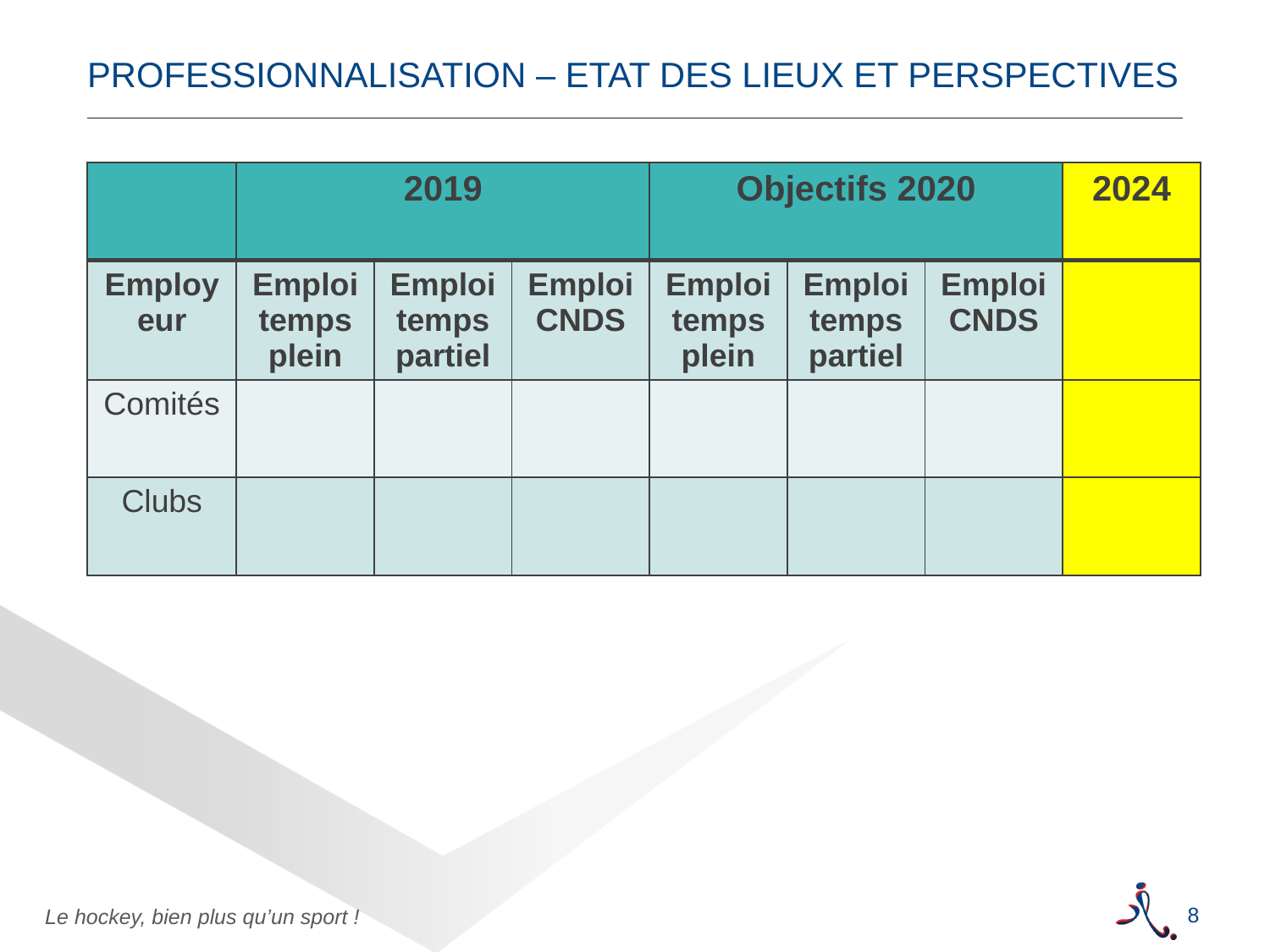

PROFESSIONNALISATION – ETAT DES LIEUX ET PERSPECTIVES
|  | 2019 |  |  | Objectifs 2020 |  |  | 2024 |
| --- | --- | --- | --- | --- | --- | --- | --- |
| Employeur | Emploi temps plein | Emploi temps partiel | Emploi CNDS | Emploi temps plein | Emploi temps partiel | Emploi CNDS |  |
| Comités |  |  |  |  |  |  |  |
| Clubs |  |  |  |  |  |  |  |
8